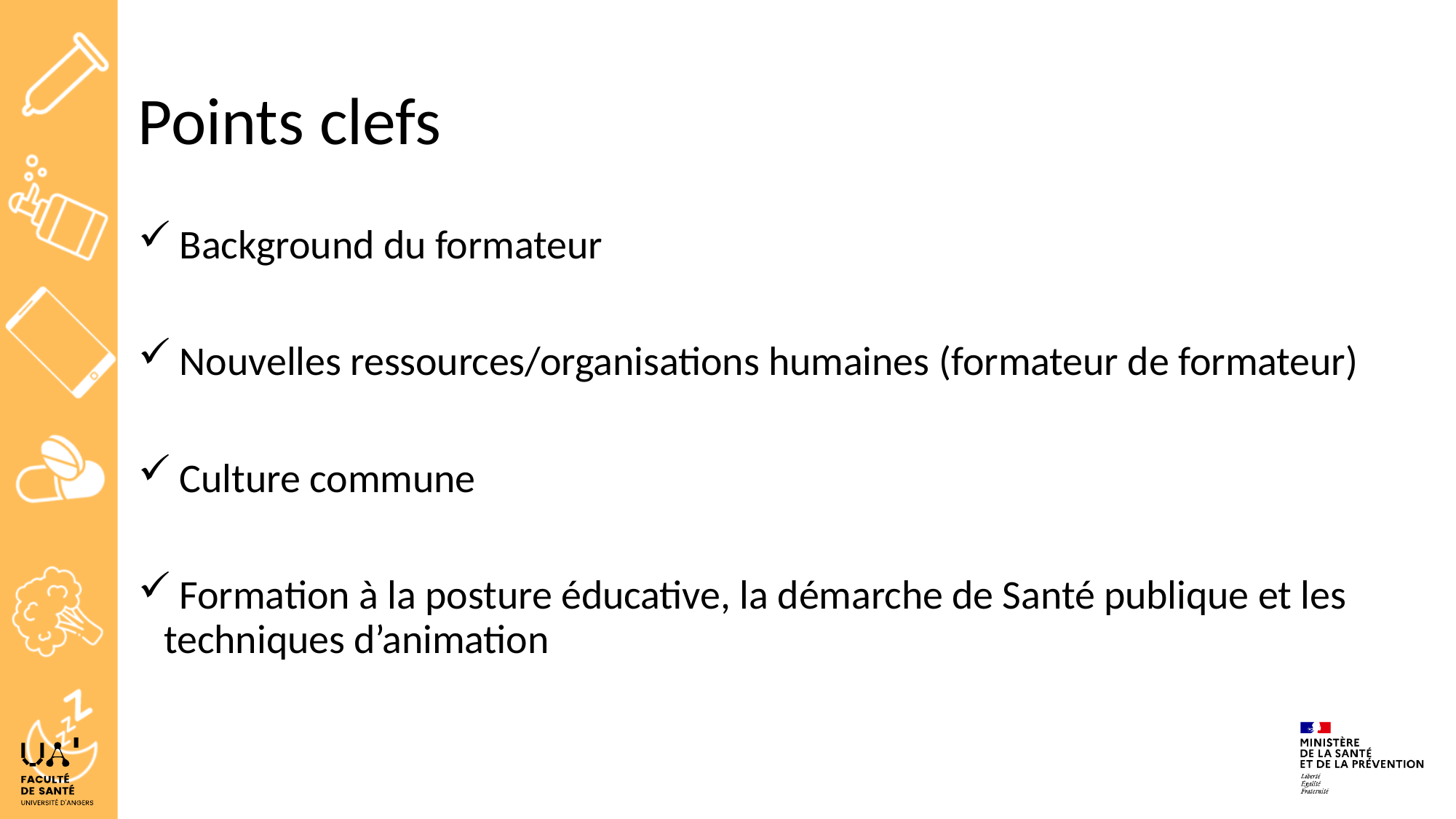

# Points clefs
 Background du formateur

 Nouvelles ressources/organisations humaines (formateur de formateur)

 Culture commune

 Formation à la posture éducative, la démarche de Santé publique et les techniques d’animation